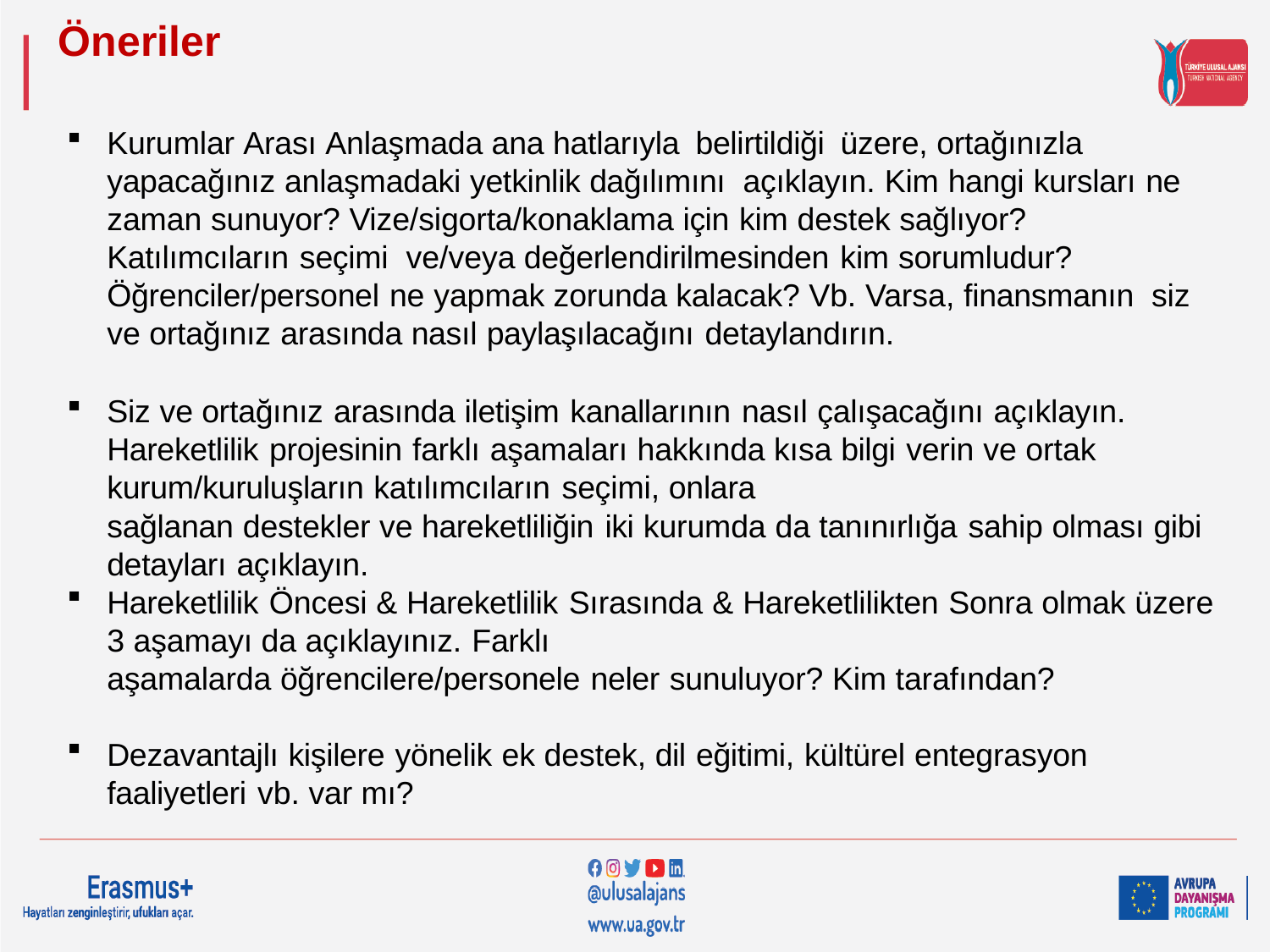

# Öneriler
Kurumlar Arası Anlaşmada ana hatlarıyla belirtildiği üzere, ortağınızla yapacağınız anlaşmadaki yetkinlik dağılımını  açıklayın. Kim hangi kursları ne zaman sunuyor? Vize/sigorta/konaklama için kim destek sağlıyor? Katılımcıların seçimi  ve/veya değerlendirilmesinden kim sorumludur? Öğrenciler/personel ne yapmak zorunda kalacak? Vb. Varsa, finansmanın  siz ve ortağınız arasında nasıl paylaşılacağını detaylandırın.

Siz ve ortağınız arasında iletişim kanallarının nasıl çalışacağını açıklayın. Hareketlilik projesinin farklı aşamaları hakkında kısa bilgi verin ve ortak kurum/kuruluşların katılımcıların seçimi, onlara
sağlanan destekler ve hareketliliğin iki kurumda da tanınırlığa sahip olması gibi detayları açıklayın.
Hareketlilik Öncesi & Hareketlilik Sırasında & Hareketlilikten Sonra olmak üzere 3 aşamayı da açıklayınız. Farklı
aşamalarda öğrencilere/personele neler sunuluyor? Kim tarafından?

Dezavantajlı kişilere yönelik ek destek, dil eğitimi, kültürel entegrasyon faaliyetleri vb. var mı?